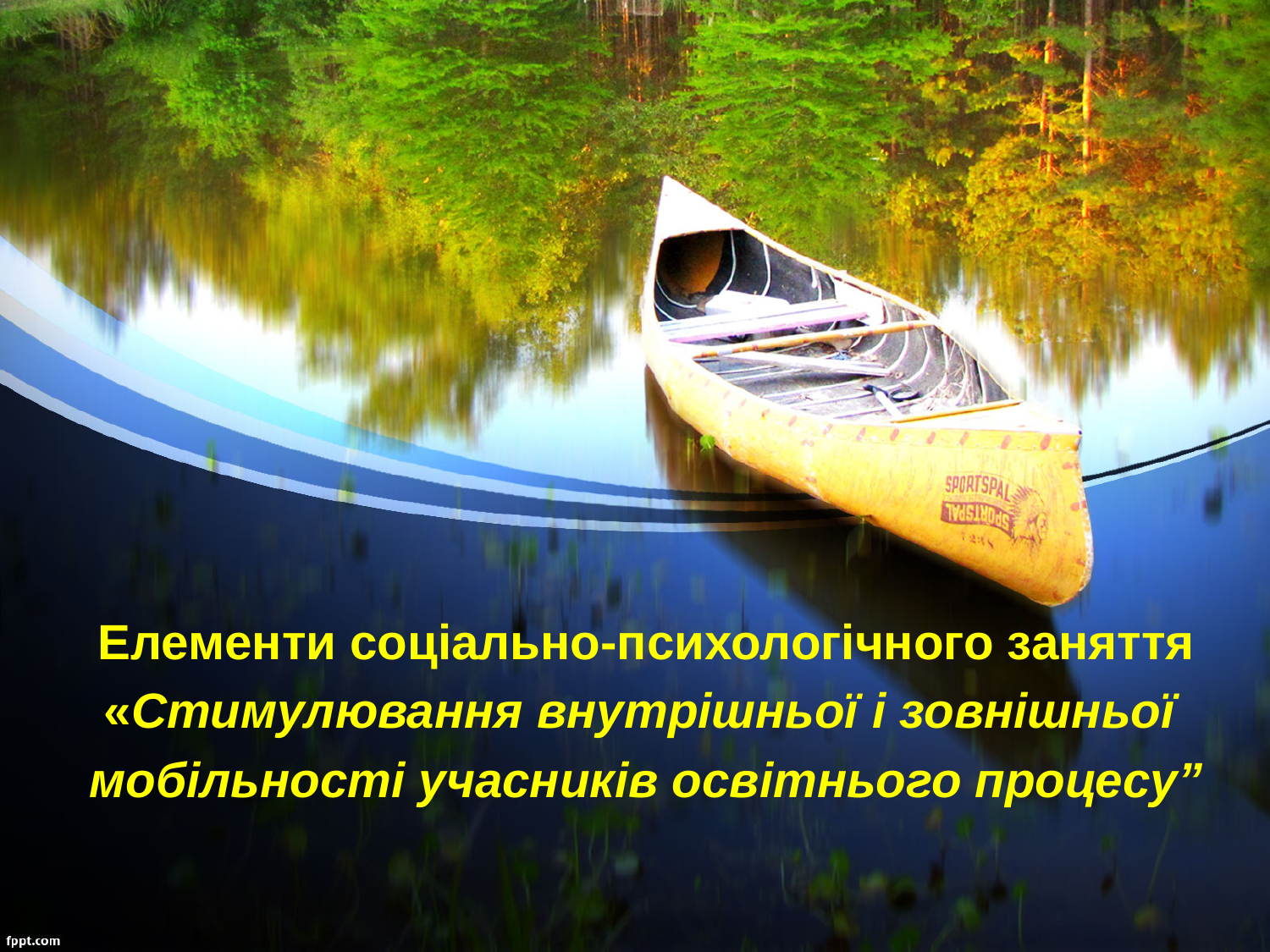

Елементи соціально-психологічного заняття
«Стимулювання внутрішньої і зовнішньої
мобільності учасників освітнього процесу”